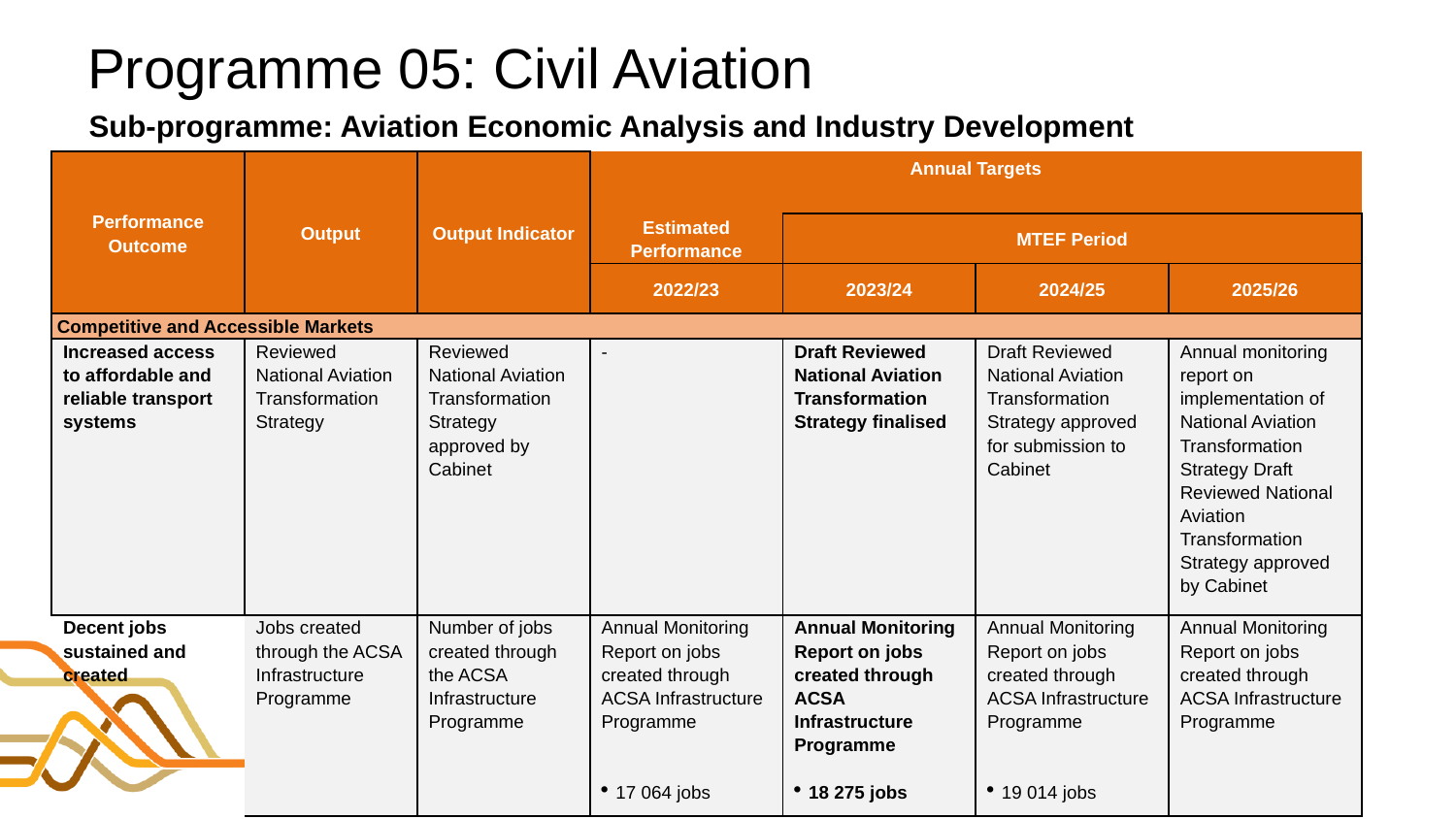

# Programme 05: Civil Aviation

Sub-programme: Aviation Economic Analysis and Industry Development

| Performance Outcome | Output | Output Indicator | Annual Targets |  |  |  |
| --- | --- | --- | --- | --- | --- | --- |
|  |  |  | Estimated Performance | MTEF Period |  |  |
|  |  |  | 2022/23 | 2023/24 | 2024/25 | 2025/26 |
| Competitive and Accessible Markets |  |  |  |  |  |  |
| Increased access to affordable and reliable transport systems | Reviewed National Aviation Transformation Strategy | Reviewed National Aviation Transformation Strategy approved by Cabinet | - | Draft Reviewed National Aviation Transformation Strategy finalised | Draft Reviewed National Aviation Transformation Strategy approved for submission to Cabinet | Annual monitoring report on implementation of National Aviation Transformation Strategy Draft Reviewed National Aviation Transformation Strategy approved by Cabinet |
| Decent jobs sustained and created | Jobs created through the ACSA Infrastructure Programme | Number of jobs created through the ACSA Infrastructure Programme | Annual Monitoring Report on jobs created through ACSA Infrastructure Programme     17 064 jobs | Annual Monitoring Report on jobs created through ACSA Infrastructure Programme   18 275 jobs | Annual Monitoring Report on jobs created through ACSA Infrastructure Programme     19 014 jobs | Annual Monitoring Report on jobs created through ACSA Infrastructure Programme |
126